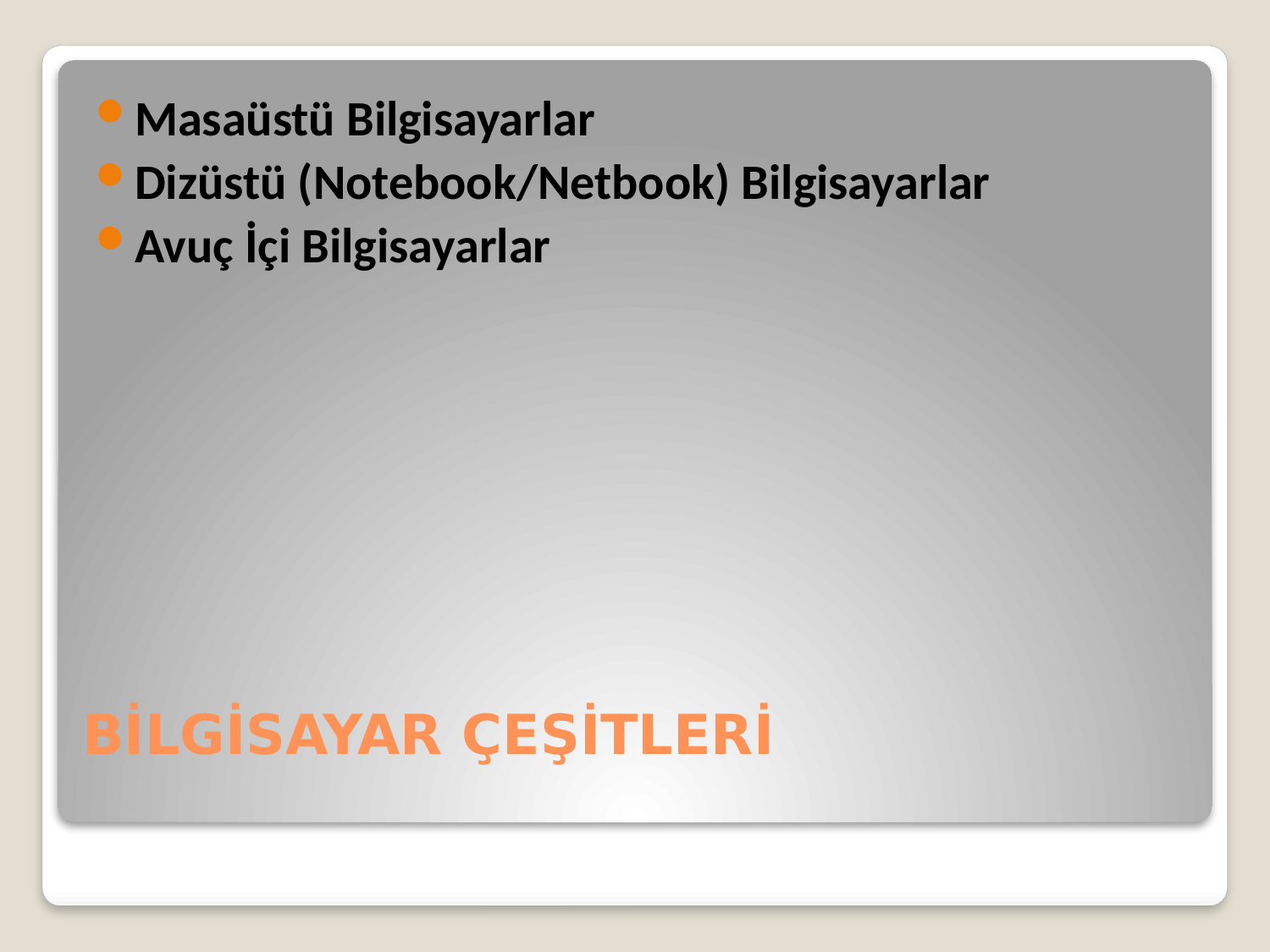

Masaüstü Bilgisayarlar
Dizüstü (Notebook/Netbook) Bilgisayarlar
Avuç İçi Bilgisayarlar

# BİLGİSAYAR ÇEŞİTLERİ